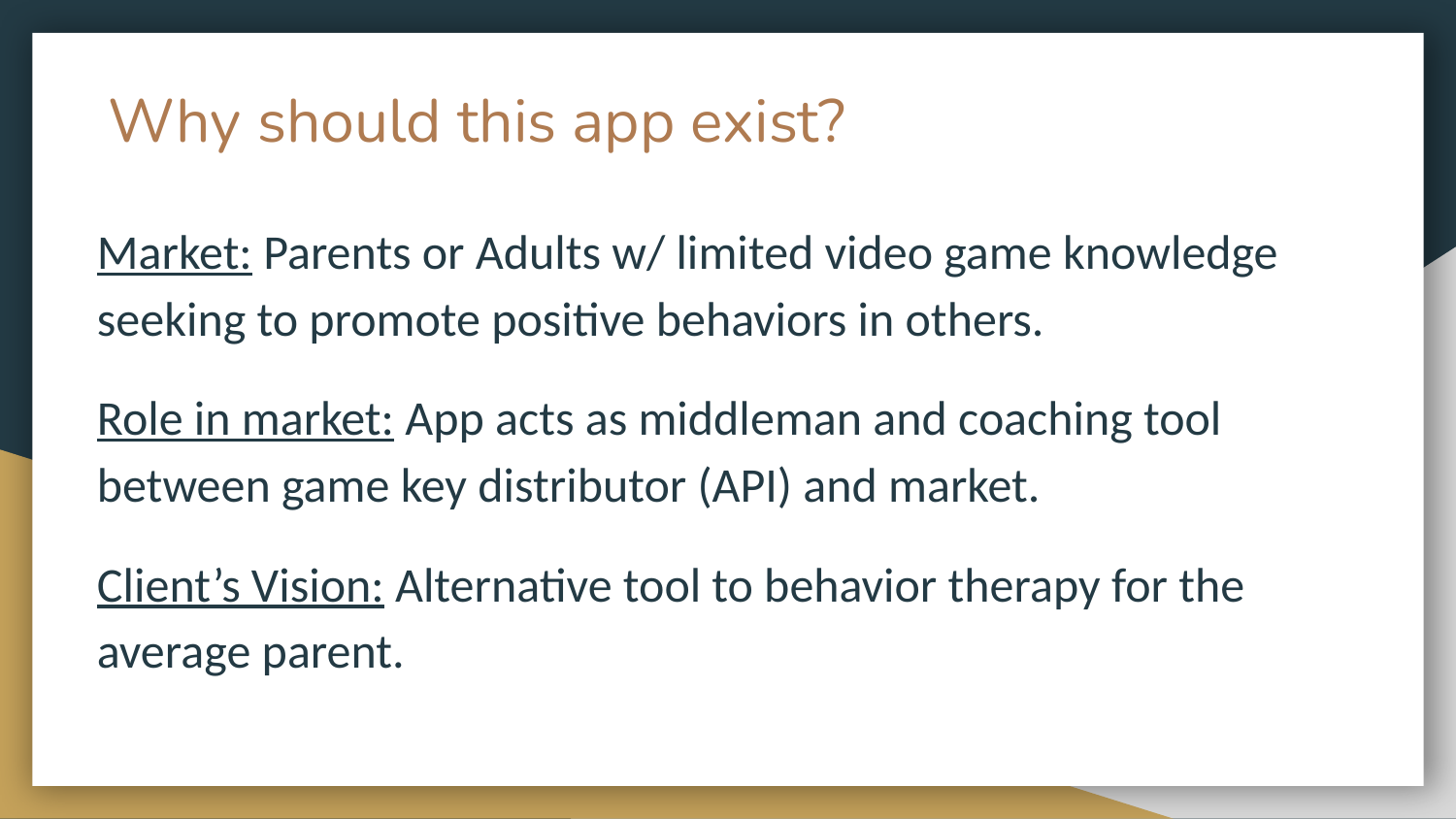

# Why should this app exist?
Market: Parents or Adults w/ limited video game knowledge  seeking to promote positive behaviors in others.
Role in market: App acts as middleman and coaching tool between game key distributor (API) and market.
Client’s Vision: Alternative tool to behavior therapy for the average parent.